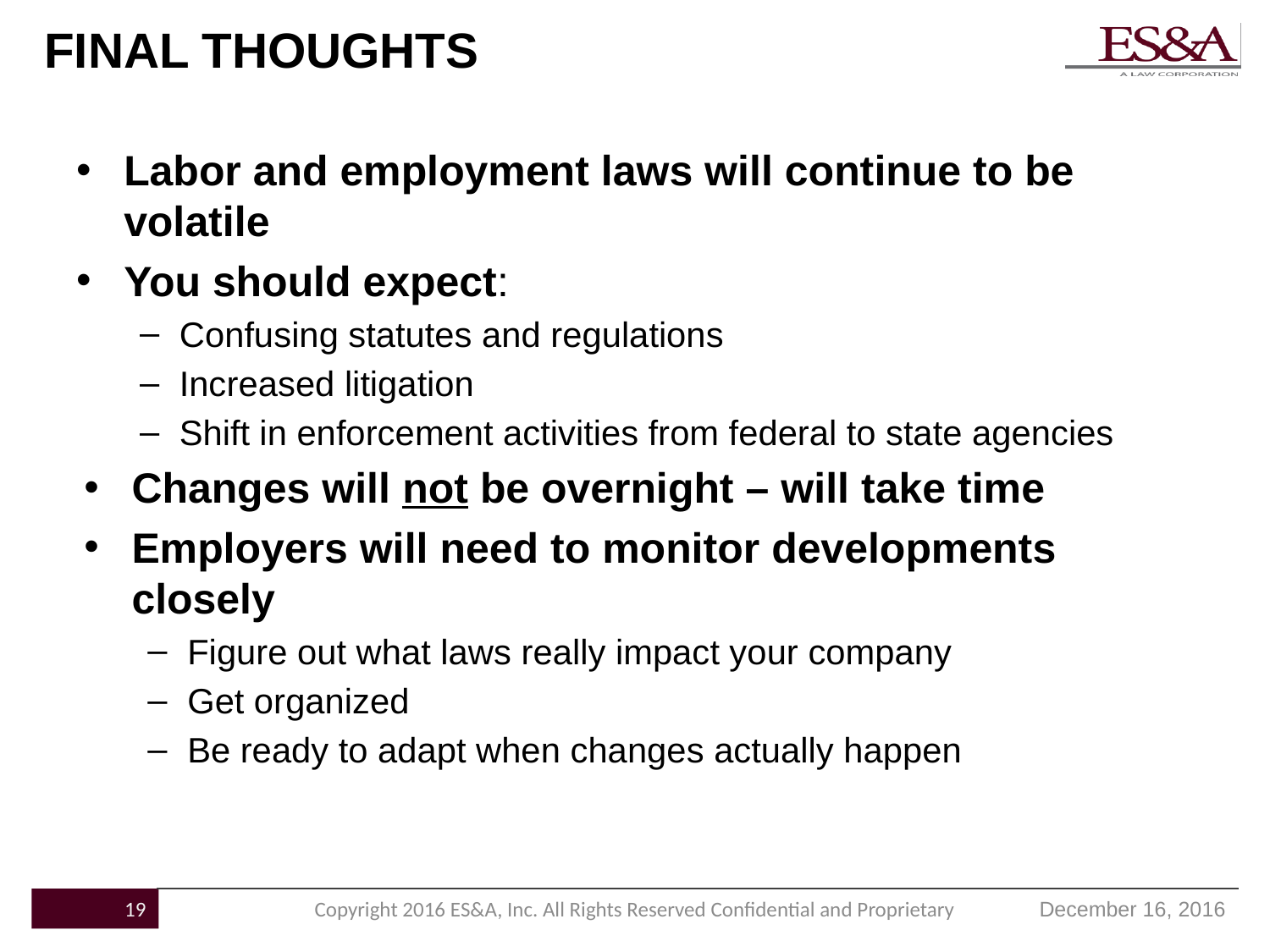

# FINAL THOUGHTS
Labor and employment laws will continue to be volatile
You should expect:
Confusing statutes and regulations
Increased litigation
Shift in enforcement activities from federal to state agencies
Changes will not be overnight – will take time
Employers will need to monitor developments closely
Figure out what laws really impact your company
Get organized
Be ready to adapt when changes actually happen

December 16, 2016
19
Copyright 2016 ES&A, Inc. All Rights Reserved Confidential and Proprietary